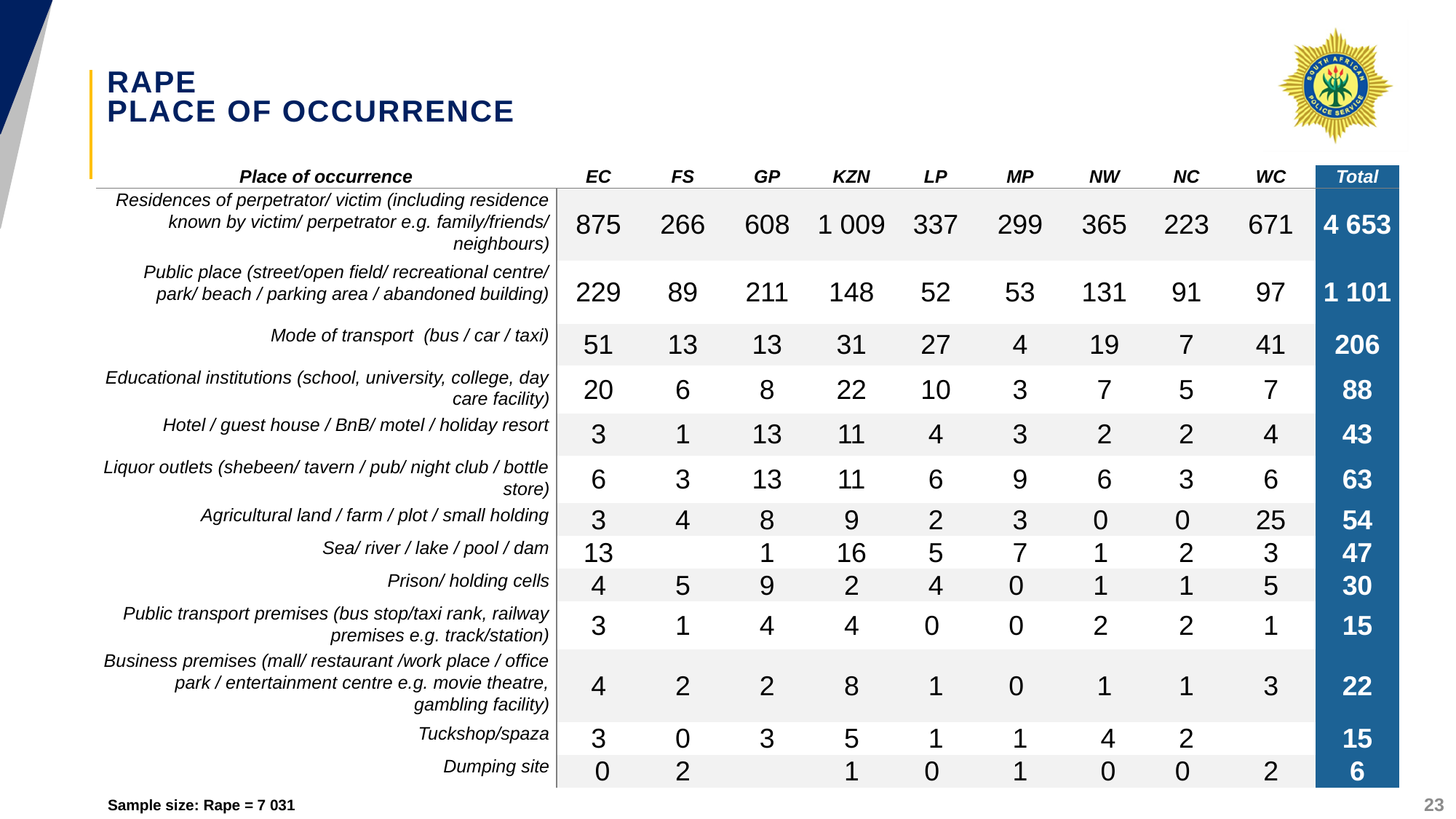

# RAPE PLACE OF OCCURRENCE
| Place of occurrence | EC | FS | GP | KZN | LP | MP | NW | NC | WC | Total |
| --- | --- | --- | --- | --- | --- | --- | --- | --- | --- | --- |
| Residences of perpetrator/ victim (including residence known by victim/ perpetrator e.g. family/friends/ neighbours) | 875 | 266 | 608 | 1 009 | 337 | 299 | 365 | 223 | 671 | 4 653 |
| Public place (street/open field/ recreational centre/ park/ beach / parking area / abandoned building) | 229 | 89 | 211 | 148 | 52 | 53 | 131 | 91 | 97 | 1 101 |
| Mode of transport (bus / car / taxi) | 51 | 13 | 13 | 31 | 27 | 4 | 19 | 7 | 41 | 206 |
| Educational institutions (school, university, college, day care facility) | 20 | 6 | 8 | 22 | 10 | 3 | 7 | 5 | 7 | 88 |
| Hotel / guest house / BnB/ motel / holiday resort | 3 | 1 | 13 | 11 | 4 | 3 | 2 | 2 | 4 | 43 |
| Liquor outlets (shebeen/ tavern / pub/ night club / bottle store) | 6 | 3 | 13 | 11 | 6 | 9 | 6 | 3 | 6 | 63 |
| Agricultural land / farm / plot / small holding | 3 | 4 | 8 | 9 | 2 | 3 | 0 | 0 | 25 | 54 |
| Sea/ river / lake / pool / dam | 13 |  | 1 | 16 | 5 | 7 | 1 | 2 | 3 | 47 |
| Prison/ holding cells | 4 | 5 | 9 | 2 | 4 | 0 | 1 | 1 | 5 | 30 |
| Public transport premises (bus stop/taxi rank, railway premises e.g. track/station) | 3 | 1 | 4 | 4 | 0 | 0 | 2 | 2 | 1 | 15 |
| Business premises (mall/ restaurant /work place / office park / entertainment centre e.g. movie theatre, gambling facility) | 4 | 2 | 2 | 8 | 1 | 0 | 1 | 1 | 3 | 22 |
| Tuckshop/spaza | 3 | 0 | 3 | 5 | 1 | 1 | 4 | 2 |  | 15 |
| Dumping site | 0 | 2 |  | 1 | 0 | 1 | 0 | 0 | 2 | 6 |
23
Sample size: Rape = 7 031